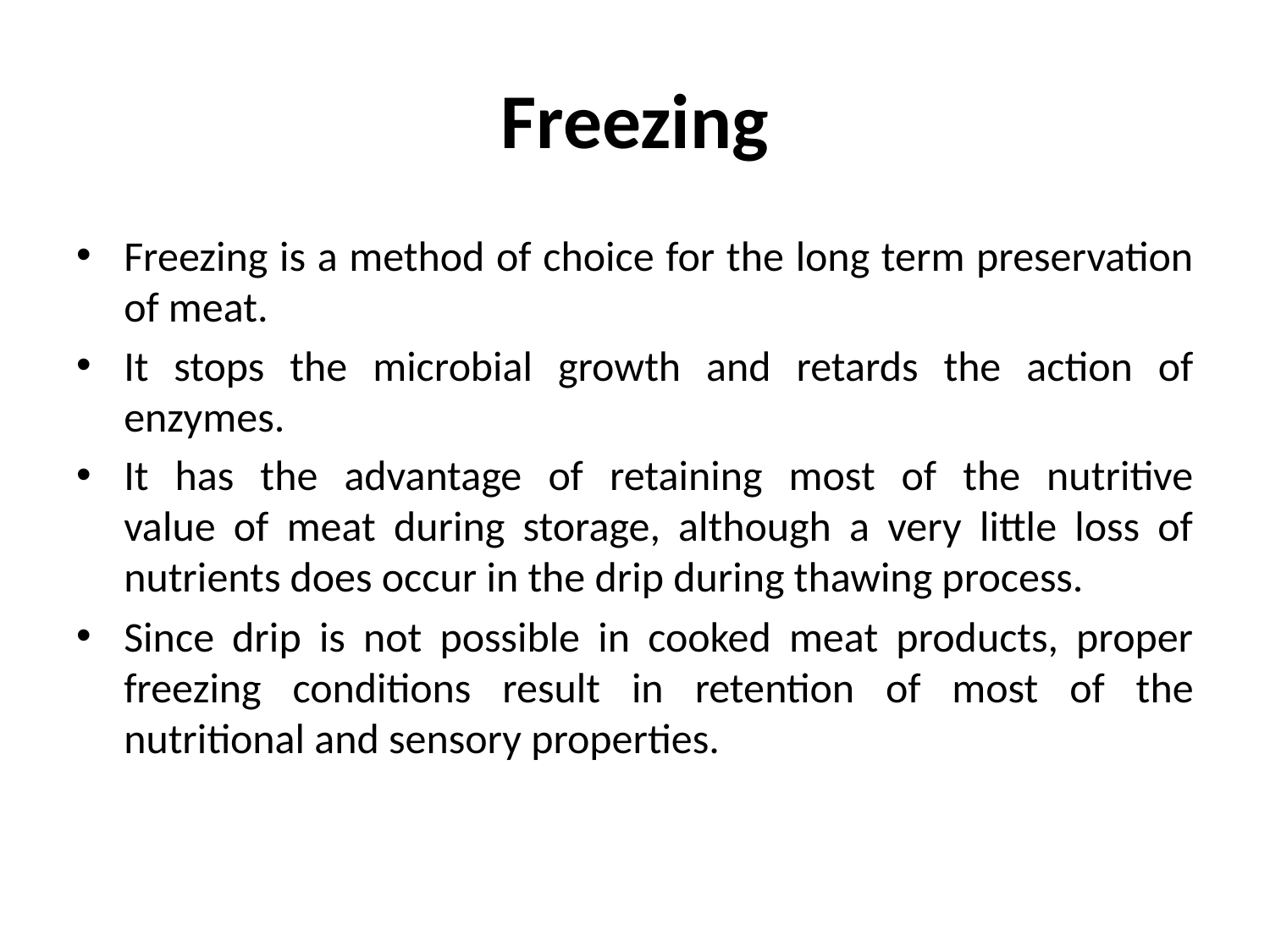

# Freezing
Freezing is a method of choice for the long term preservation of meat.
It stops the microbial growth and retards the action of
enzymes.
It has the advantage of retaining most of the nutritive
value of meat during storage, although a very little loss of nutrients does occur in the drip during thawing process.
Since drip is not possible in cooked meat products, proper freezing conditions result in retention of most of the nutritional and sensory properties.